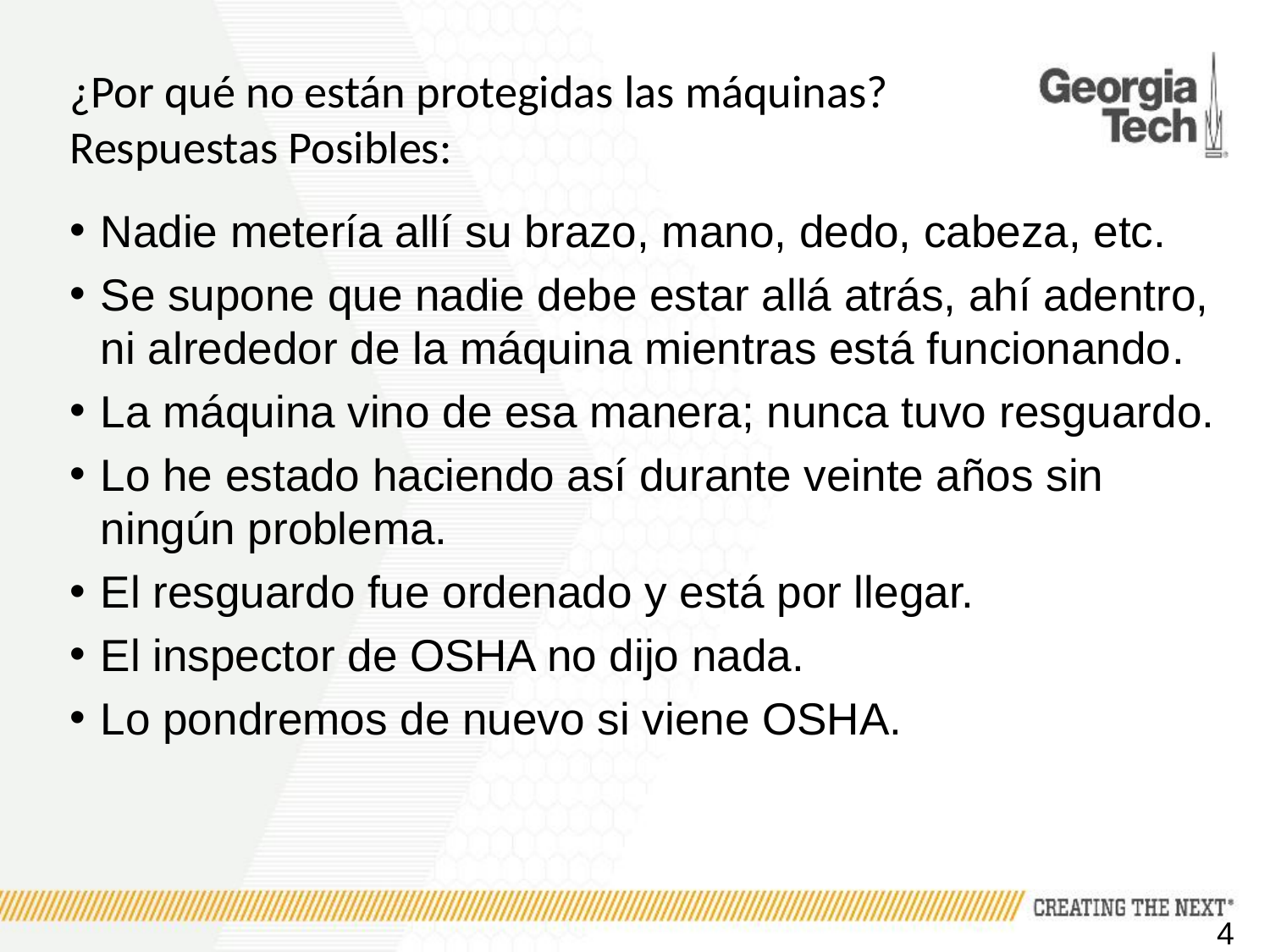

# ¿Por qué no están protegidas las máquinas? Respuestas Posibles:
Nadie metería allí su brazo, mano, dedo, cabeza, etc.
Se supone que nadie debe estar allá atrás, ahí adentro, ni alrededor de la máquina mientras está funcionando.
La máquina vino de esa manera; nunca tuvo resguardo.
Lo he estado haciendo así durante veinte años sin ningún problema.
El resguardo fue ordenado y está por llegar.
El inspector de OSHA no dijo nada.
Lo pondremos de nuevo si viene OSHA.
4